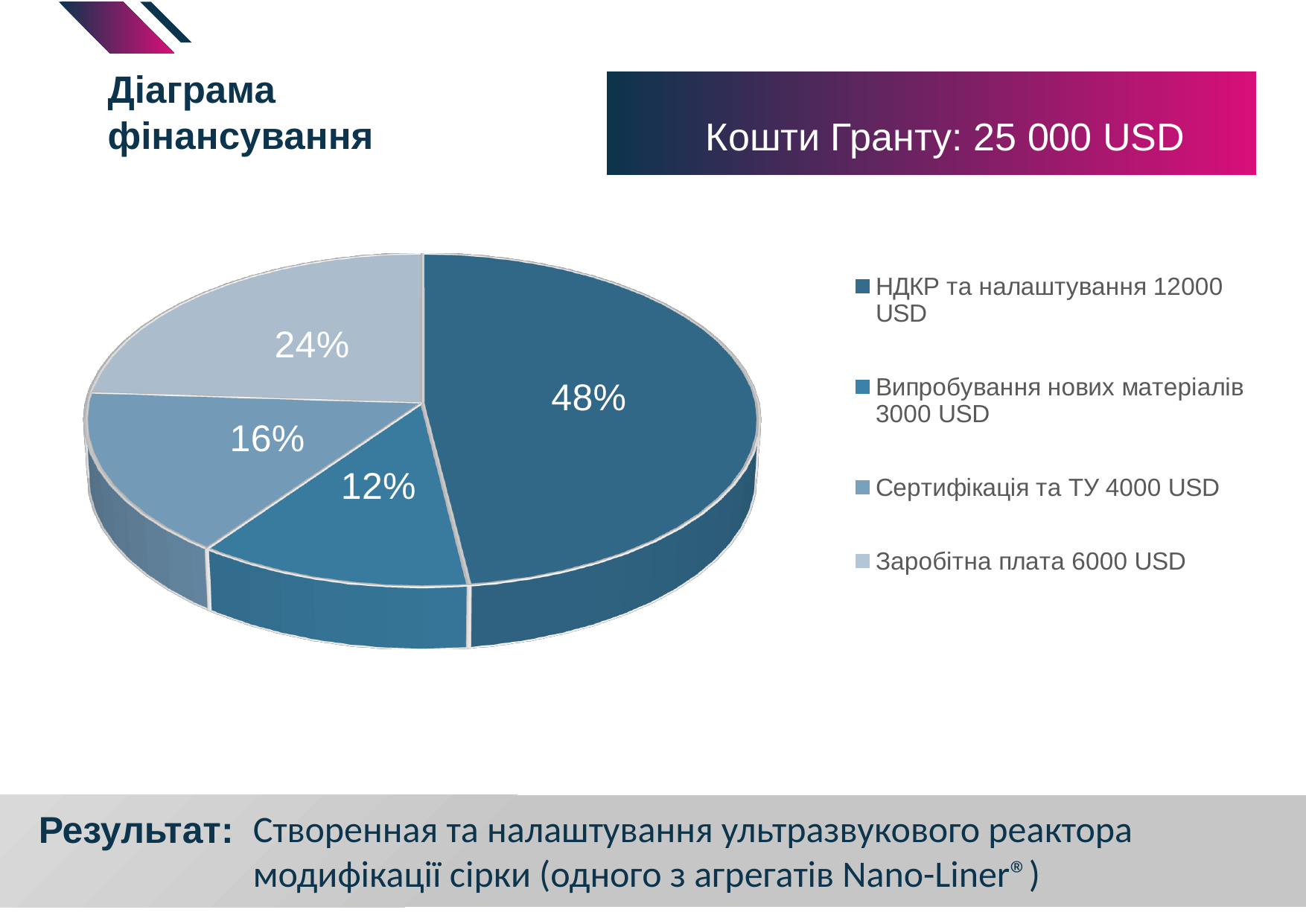

Діаграма
фінансування

Кошти Гранту: 25 000 USD

[unsupported chart]

Результат:
Створенная та налаштування ультразвукового реактора модифікації сірки (одного з агрегатів Nano-Liner®)